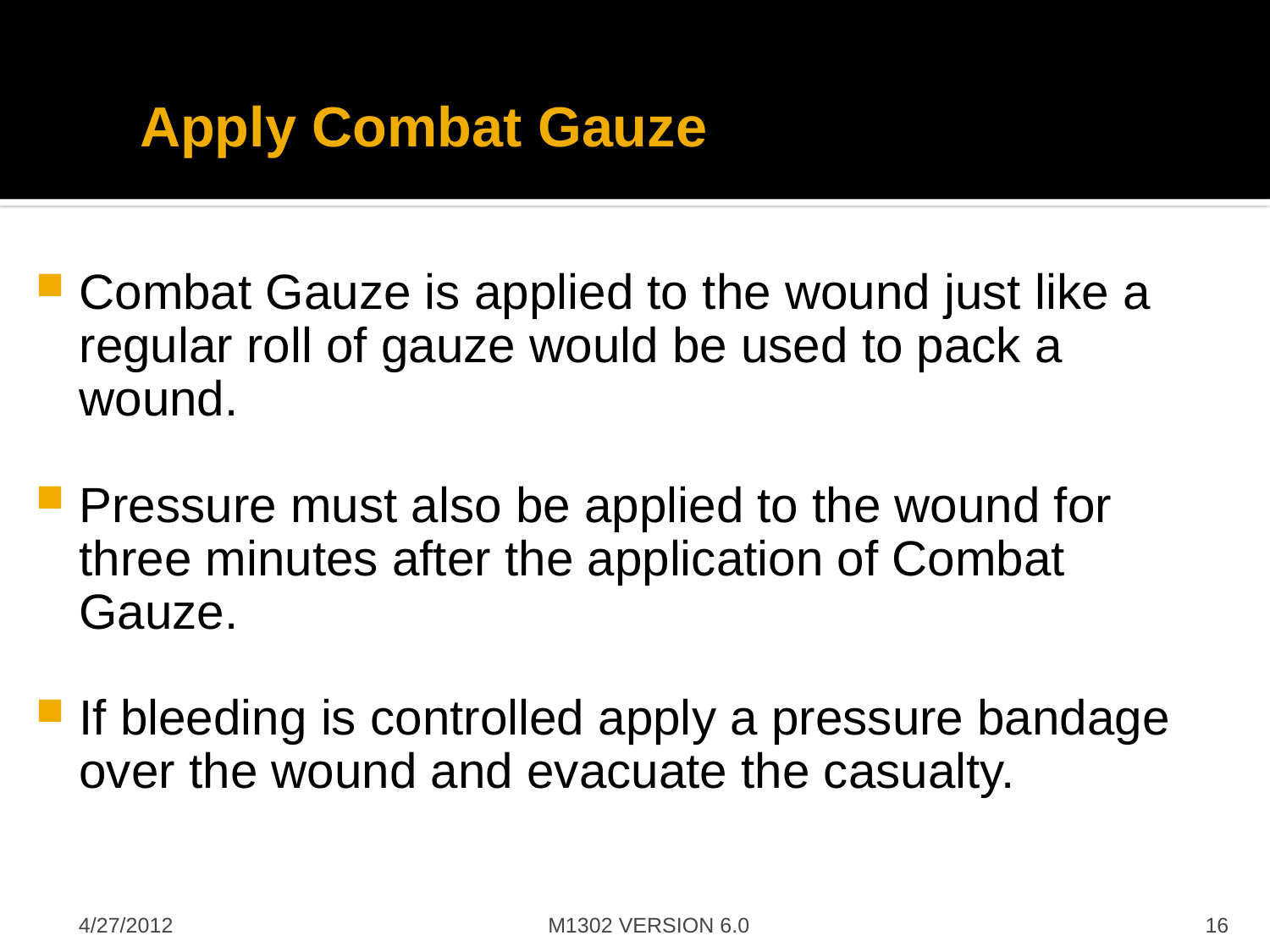

# Apply Combat Gauze
Combat Gauze is applied to the wound just like a regular roll of gauze would be used to pack a wound.

Pressure must also be applied to the wound for three minutes after the application of Combat Gauze.

If bleeding is controlled apply a pressure bandage over the wound and evacuate the casualty.
M1302 VERSION 6.0
4/27/2012
16